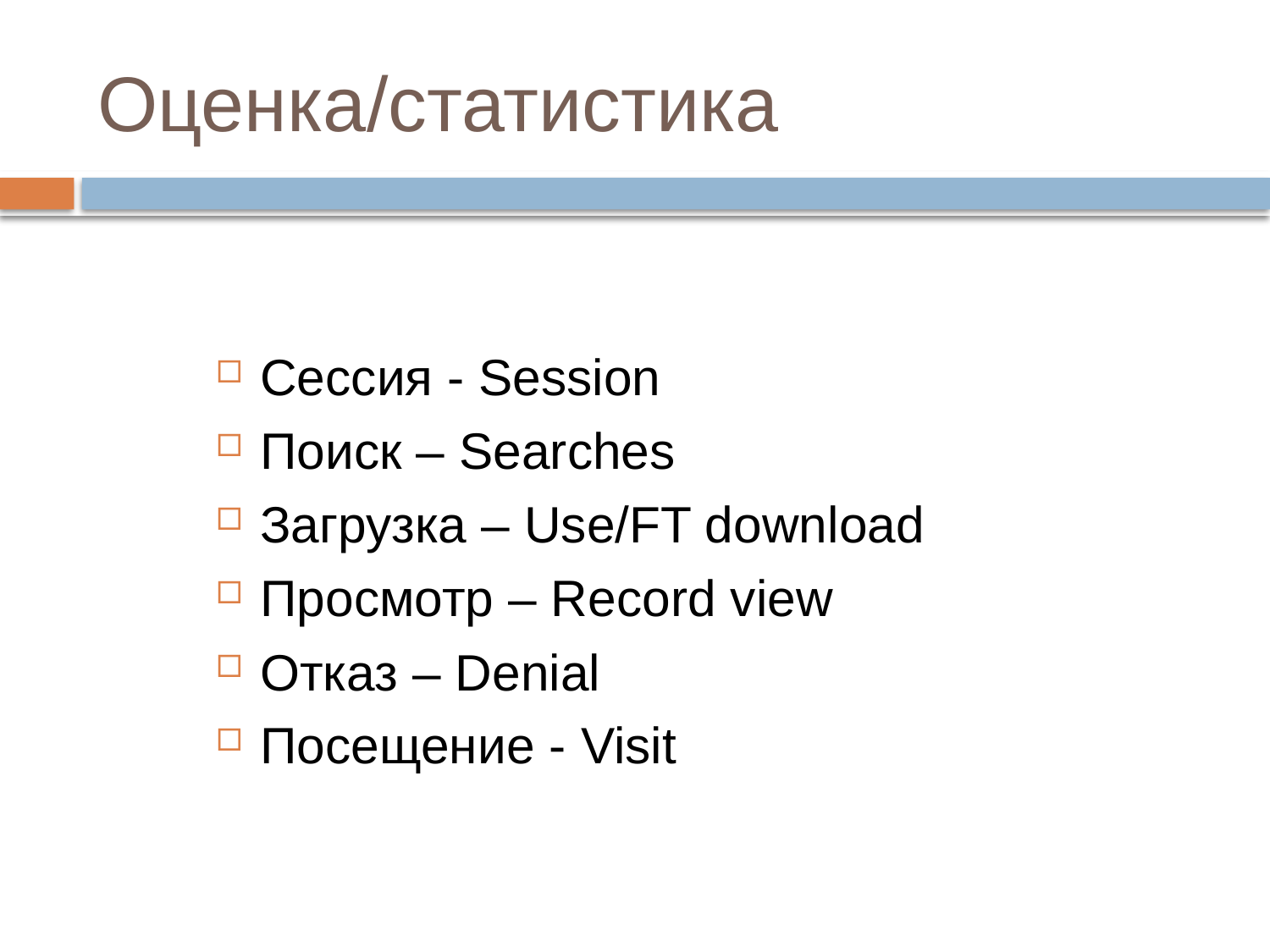

# Оценка/статистика
Сессия - Session
Поиск – Searches
Загрузка – Use/FT download
Просмотр – Record view
Отказ – Denial
Посещение - Visit